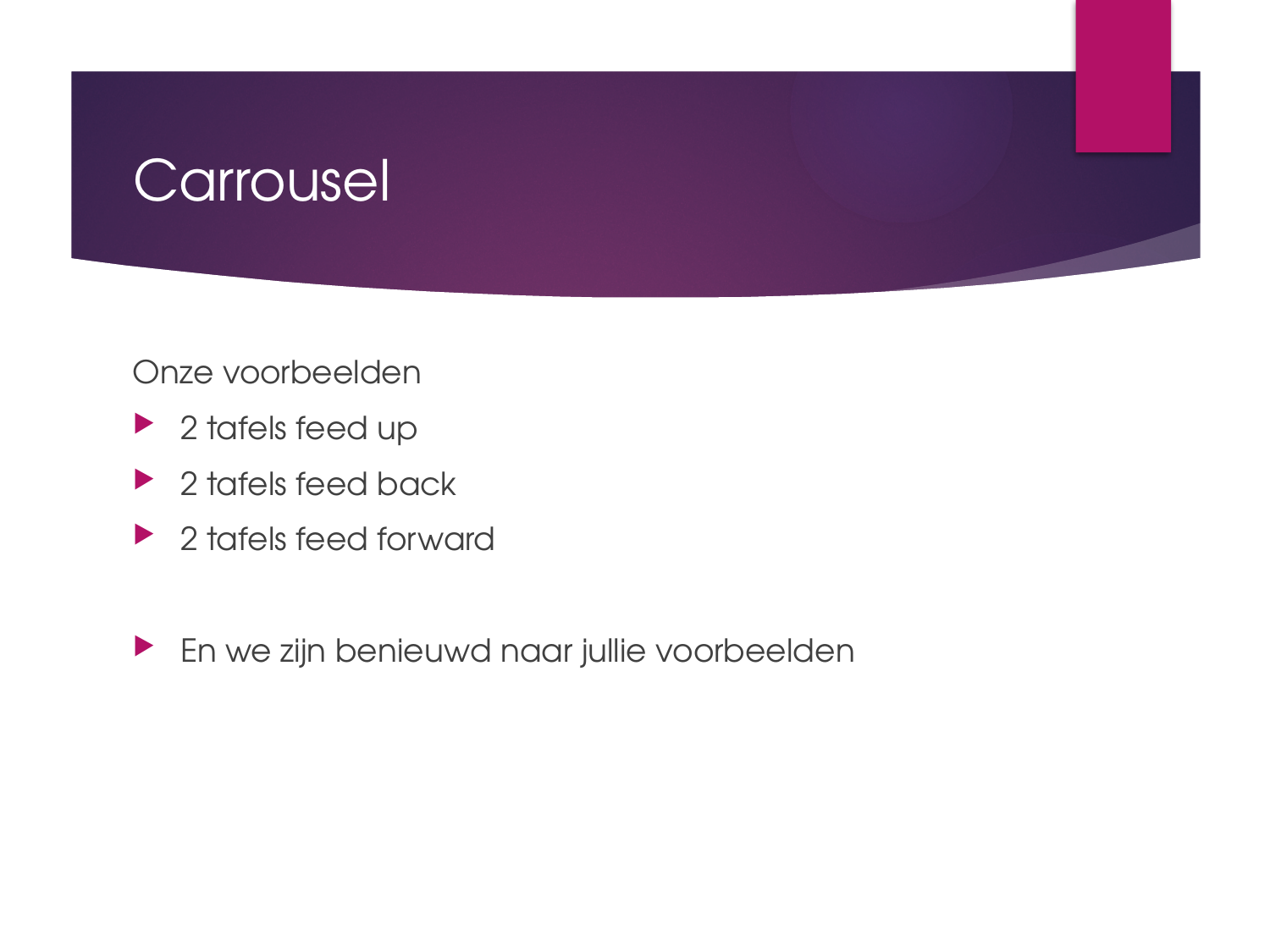

# Carrousel
Onze voorbeelden
2 tafels feed up
2 tafels feed back
2 tafels feed forward

En we zijn benieuwd naar jullie voorbeelden